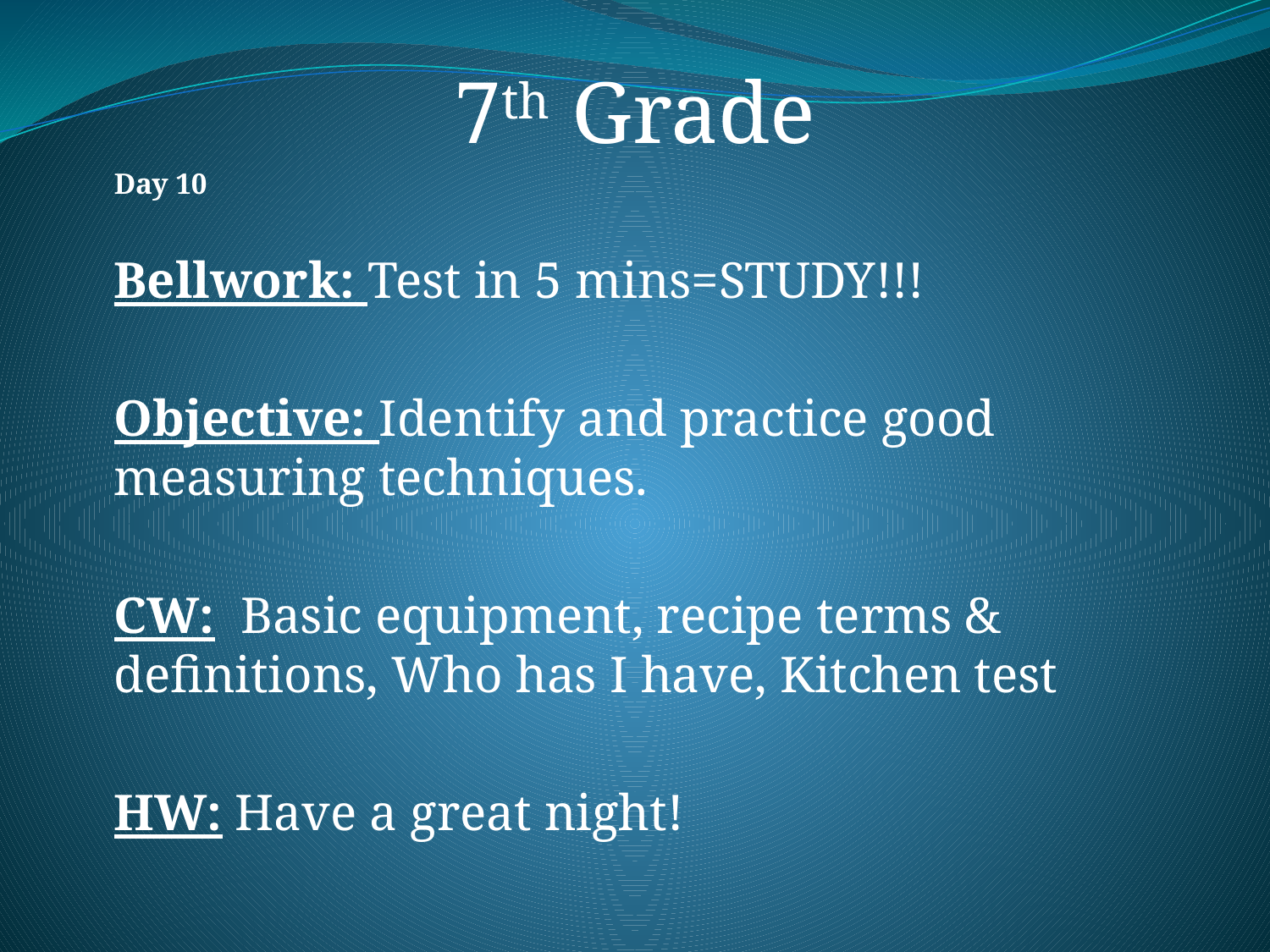

7th Grade
	Day 10

	Bellwork: Test in 5 mins=STUDY!!!

	Objective: Identify and practice good measuring techniques.

	CW:  Basic equipment, recipe terms & definitions, Who has I have, Kitchen test

	HW: Have a great night!